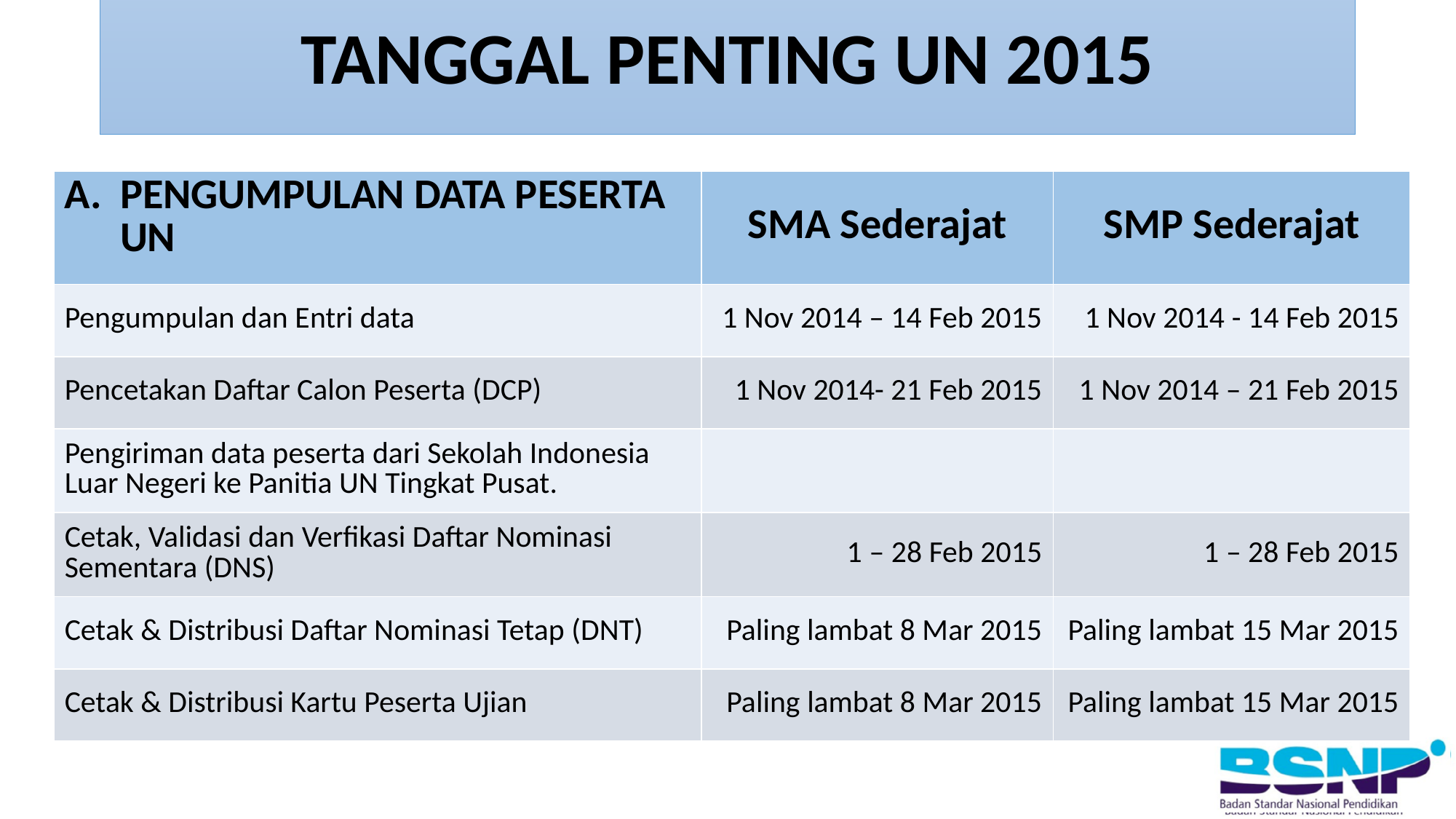

# TANGGAL PENTING UN 2015
| PENGUMPULAN DATA PESERTA UN | SMA Sederajat | SMP Sederajat |
| --- | --- | --- |
| Pengumpulan dan Entri data | 1 Nov 2014 – 14 Feb 2015 | 1 Nov 2014 - 14 Feb 2015 |
| Pencetakan Daftar Calon Peserta (DCP) | 1 Nov 2014- 21 Feb 2015 | 1 Nov 2014 – 21 Feb 2015 |
| Pengiriman data peserta dari Sekolah Indonesia Luar Negeri ke Panitia UN Tingkat Pusat. |  |  |
| Cetak, Validasi dan Verfikasi Daftar Nominasi Sementara (DNS) | 1 – 28 Feb 2015 | 1 – 28 Feb 2015 |
| Cetak & Distribusi Daftar Nominasi Tetap (DNT) | Paling lambat 8 Mar 2015 | Paling lambat 15 Mar 2015 |
| Cetak & Distribusi Kartu Peserta Ujian | Paling lambat 8 Mar 2015 | Paling lambat 15 Mar 2015 |